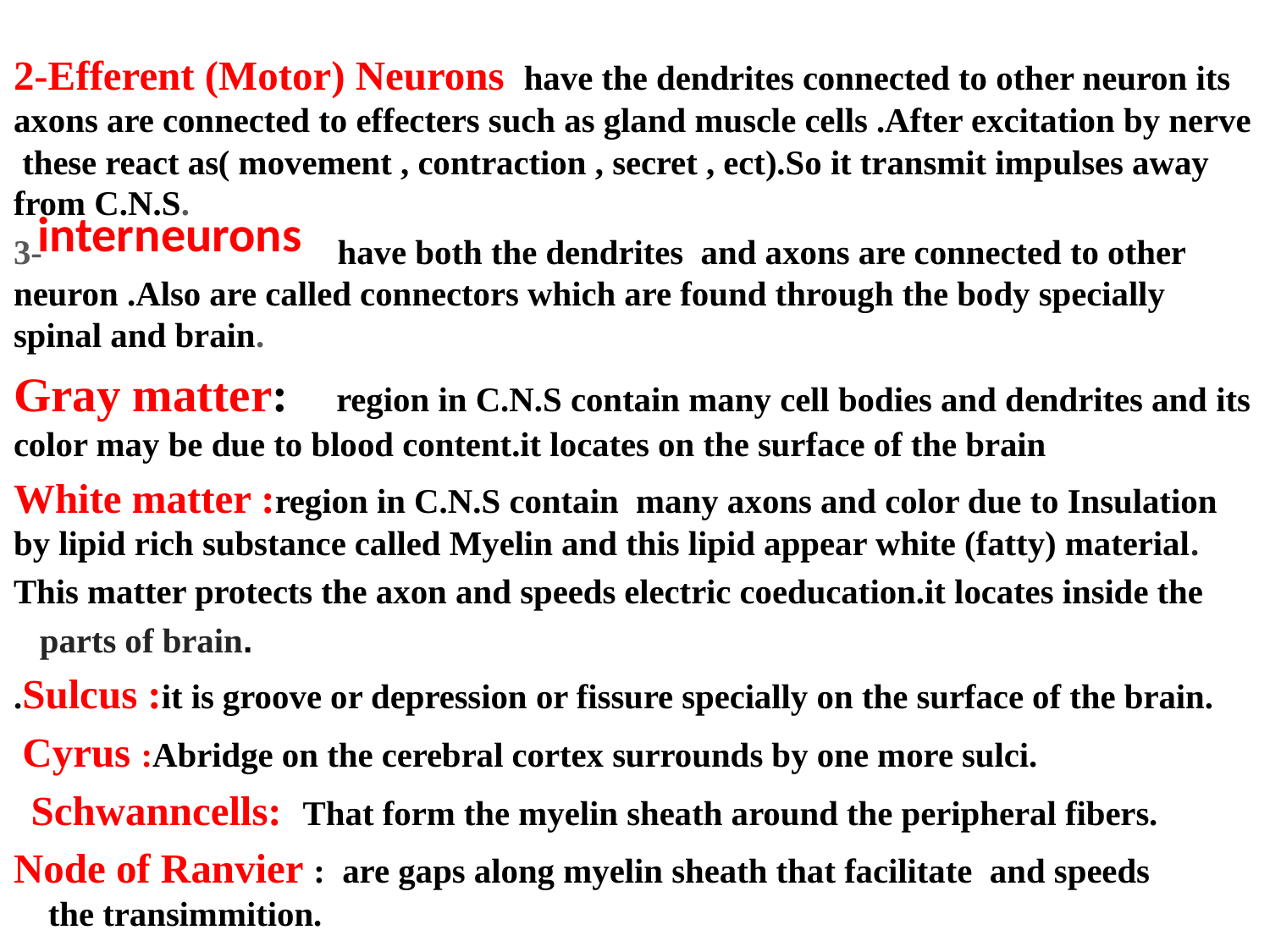

2-Efferent (Motor) Neurons  have the dendrites connected to other neuron its axons are connected to effecters such as gland muscle cells .After excitation by nerve  these react as( movement , contraction , secret , ect).So it transmit impulses away from C.N.S.
3-                                  have both the dendrites  and axons are connected to other neuron .Also are called connectors which are found through the body specially spinal and brain.
Gray matter:    region in C.N.S contain many cell bodies and dendrites and its color may be due to blood content.it locates on the surface of the brain
White matter :region in C.N.S contain  many axons and color due to Insulation by lipid rich substance called Myelin and this lipid appear white (fatty) material.
This matter protects the axon and speeds electric coeducation.it locates inside the
   parts of brain.
.Sulcus :it is groove or depression or fissure specially on the surface of the brain.
 Cyrus :Abridge on the cerebral cortex surrounds by one more sulci.
  Schwanncells:  That form the myelin sheath around the peripheral fibers.
Node of Ranvier :  are gaps along myelin sheath that facilitate  and speeds                 the transimmition.
interneurons